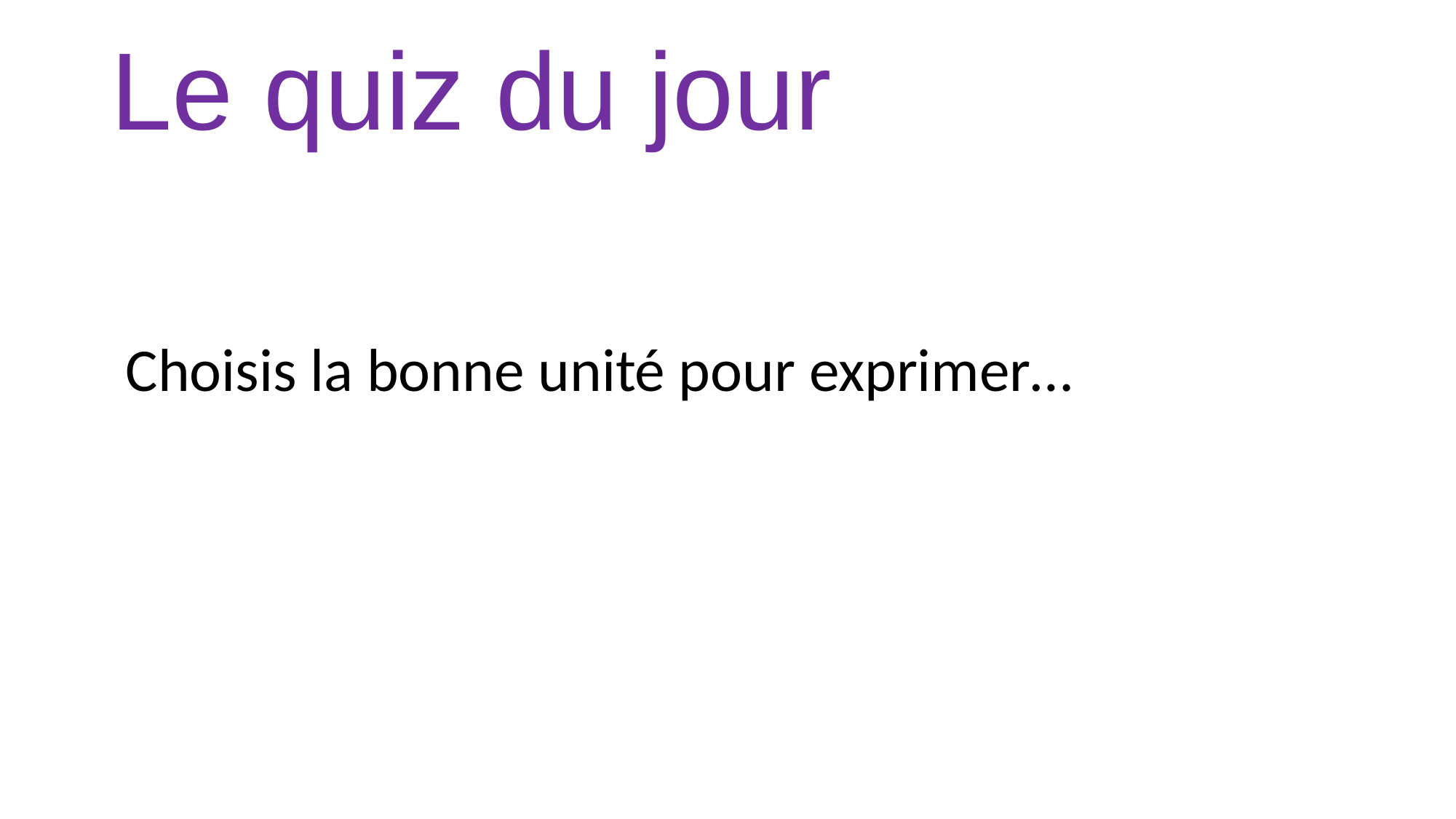

Le quiz du jour
Choisis la bonne unité pour exprimer…